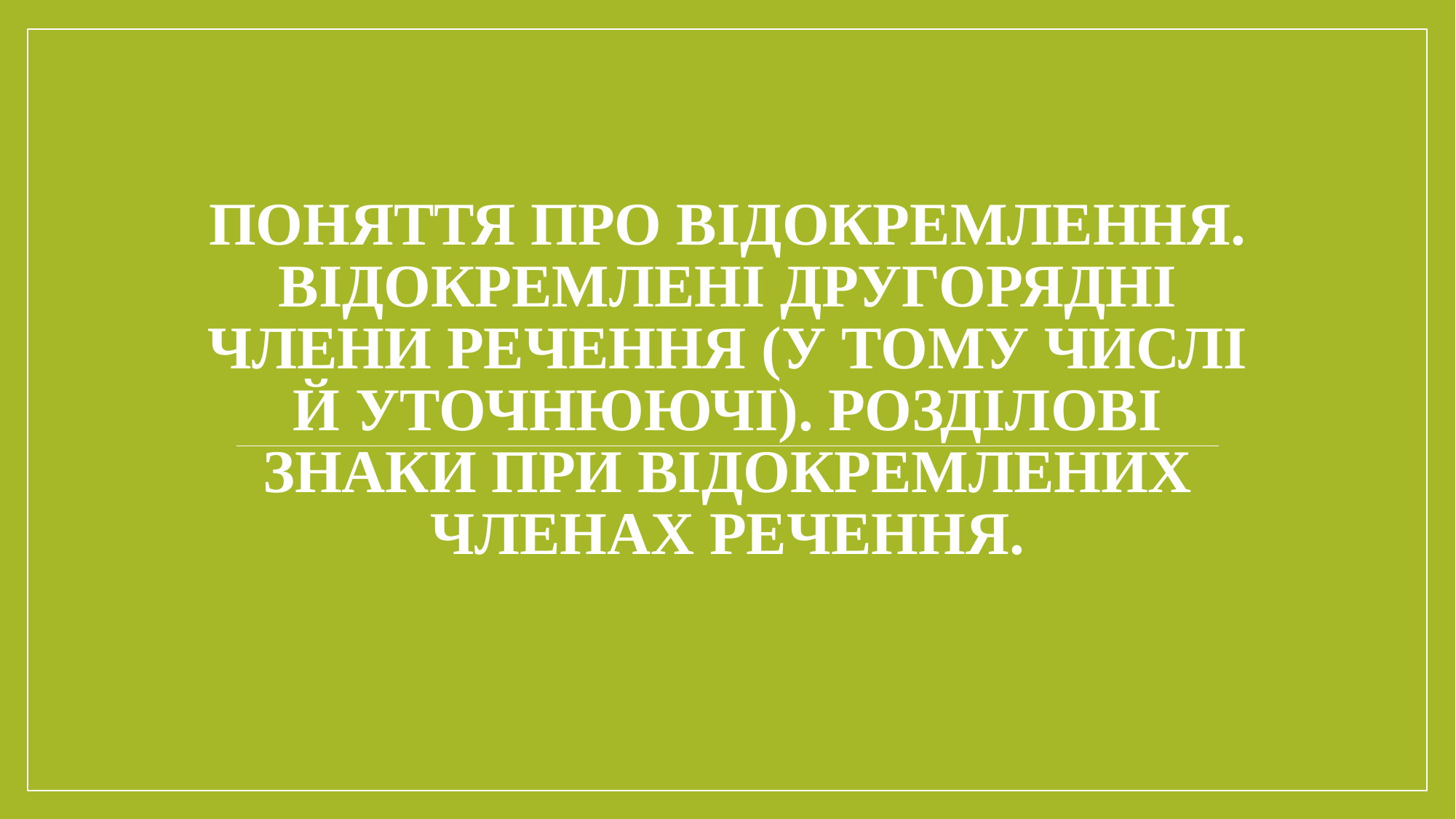

# Поняття про відокремлення. Відокремлені другорядні члени речення (у тому числі й уточнюючі). Розділові знаки при відокремлених членах речення.